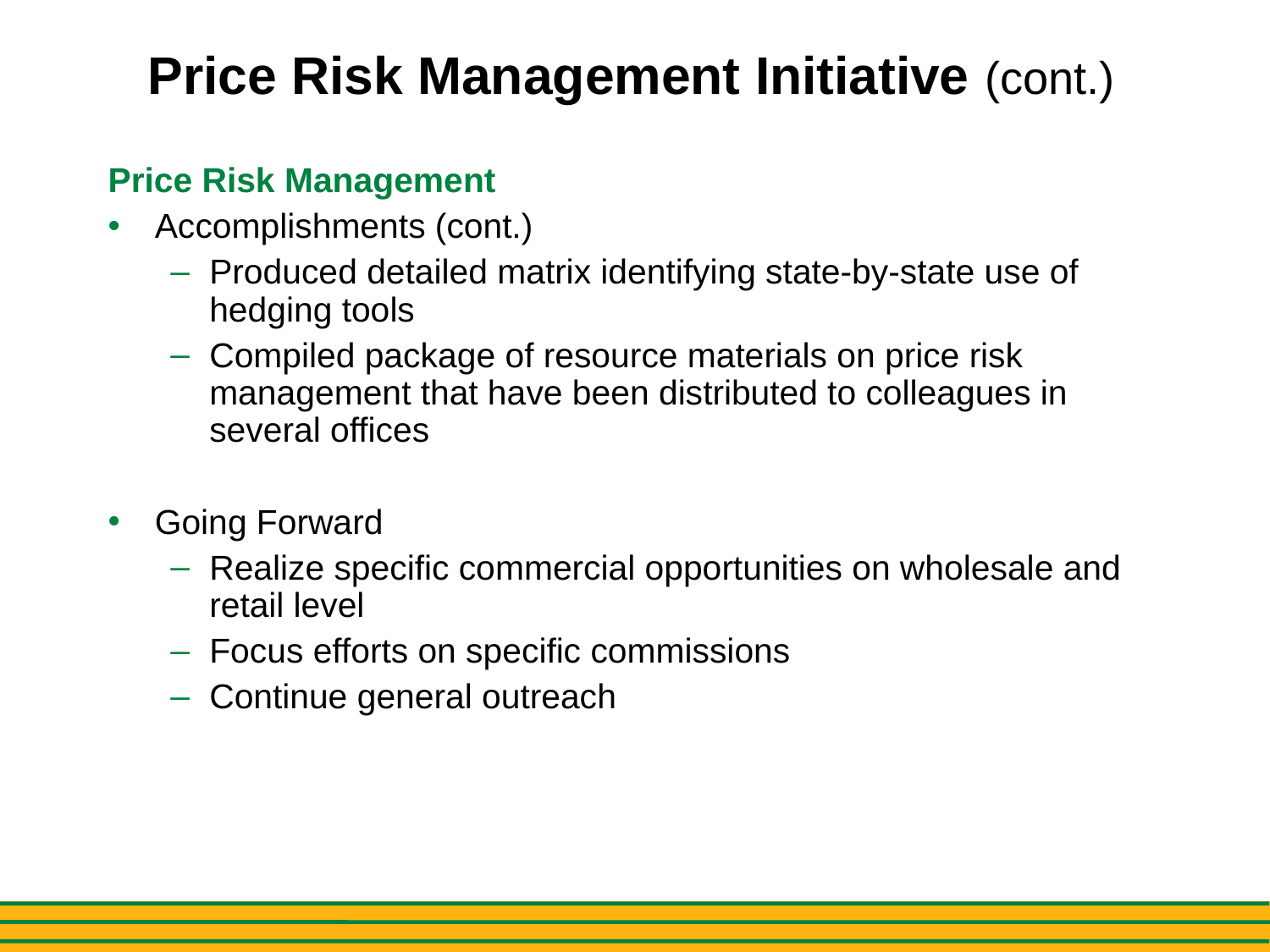

# Price Risk Management Initiative (cont.)
Price Risk Management
Accomplishments (cont.)
Produced detailed matrix identifying state-by-state use of hedging tools
Compiled package of resource materials on price risk management that have been distributed to colleagues in several offices

Going Forward
Realize specific commercial opportunities on wholesale and retail level
Focus efforts on specific commissions
Continue general outreach